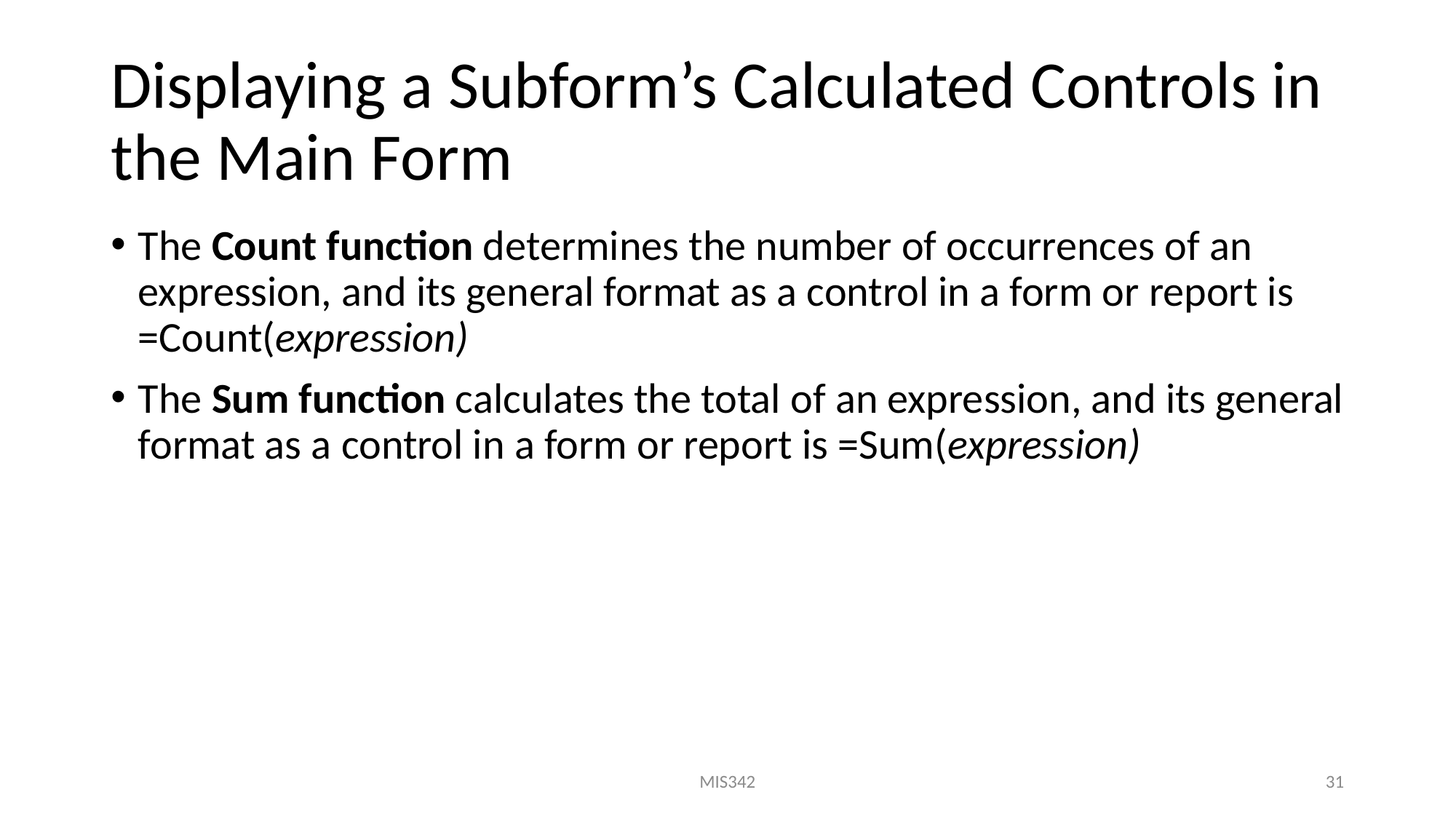

# Displaying a Subform’s Calculated Controls in the Main Form
The Count function determines the number of occurrences of an expression, and its general format as a control in a form or report is =Count(expression)
The Sum function calculates the total of an expression, and its general format as a control in a form or report is =Sum(expression)
MIS342
31